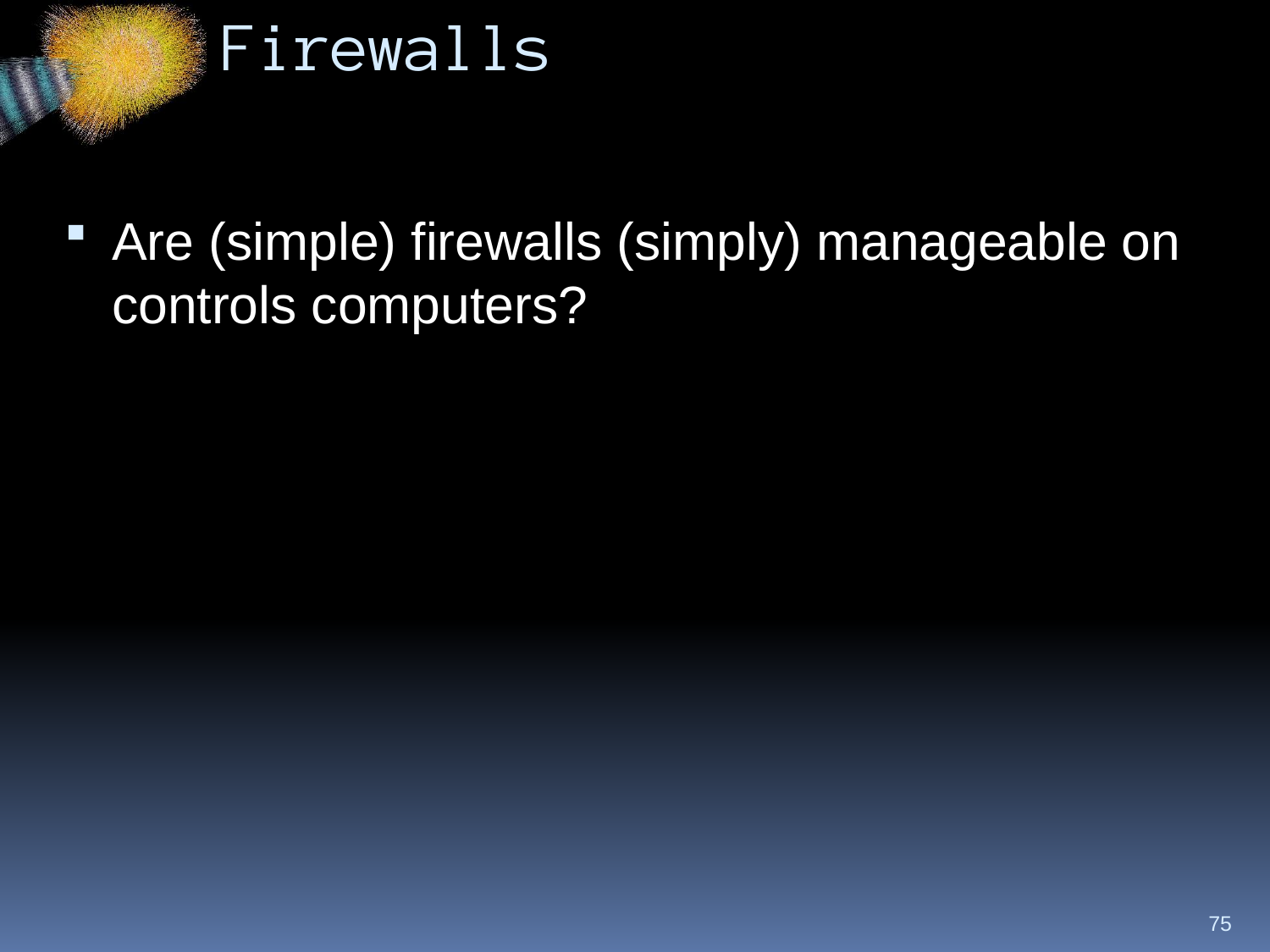

# Firewalls
Are (simple) firewalls (simply) manageable on controls computers?

75